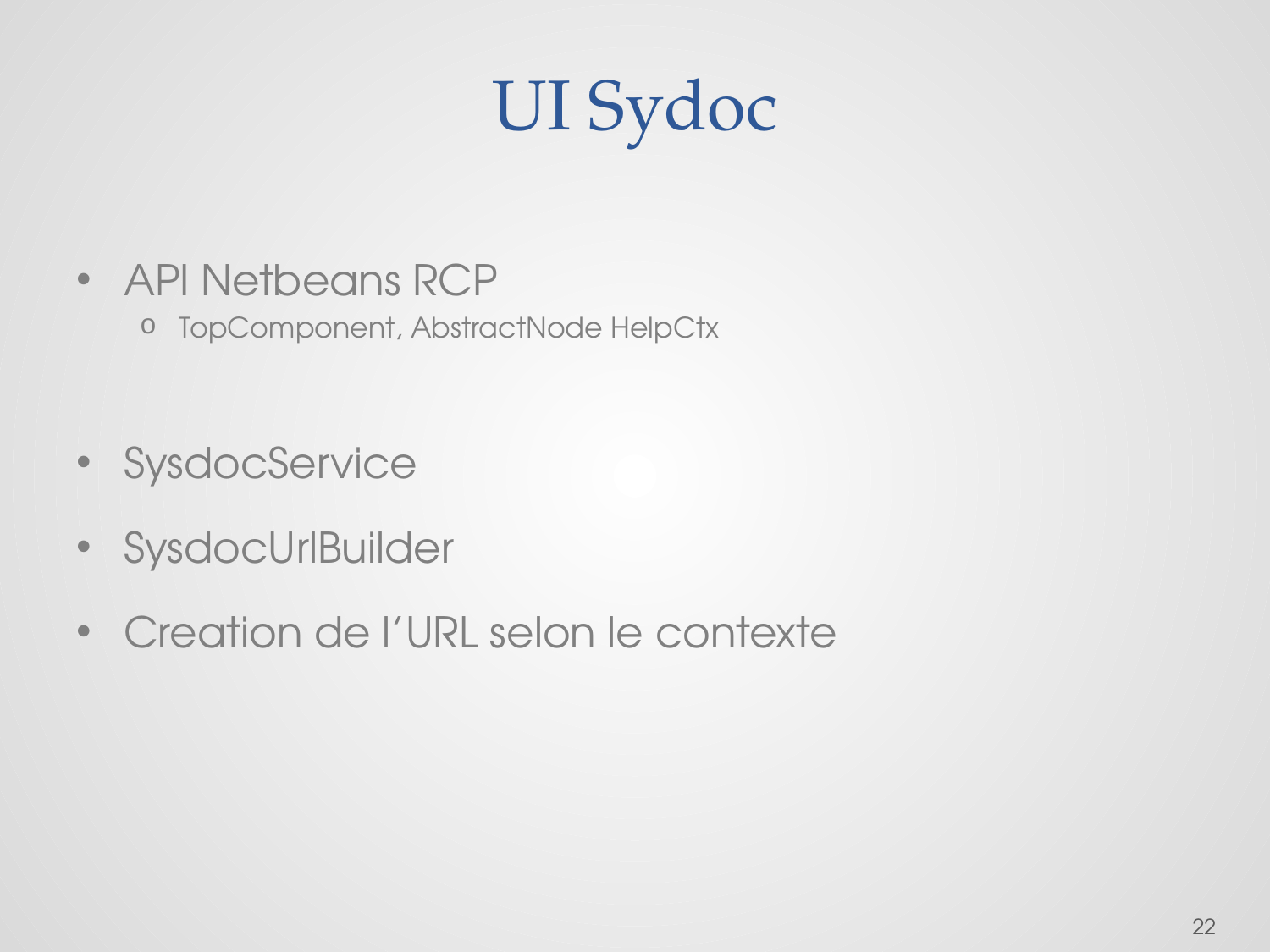

# UI Sydoc
API Netbeans RCP
TopComponent, AbstractNode HelpCtx

SysdocService
SysdocUrlBuilder
Creation de l’URL selon le contexte
22